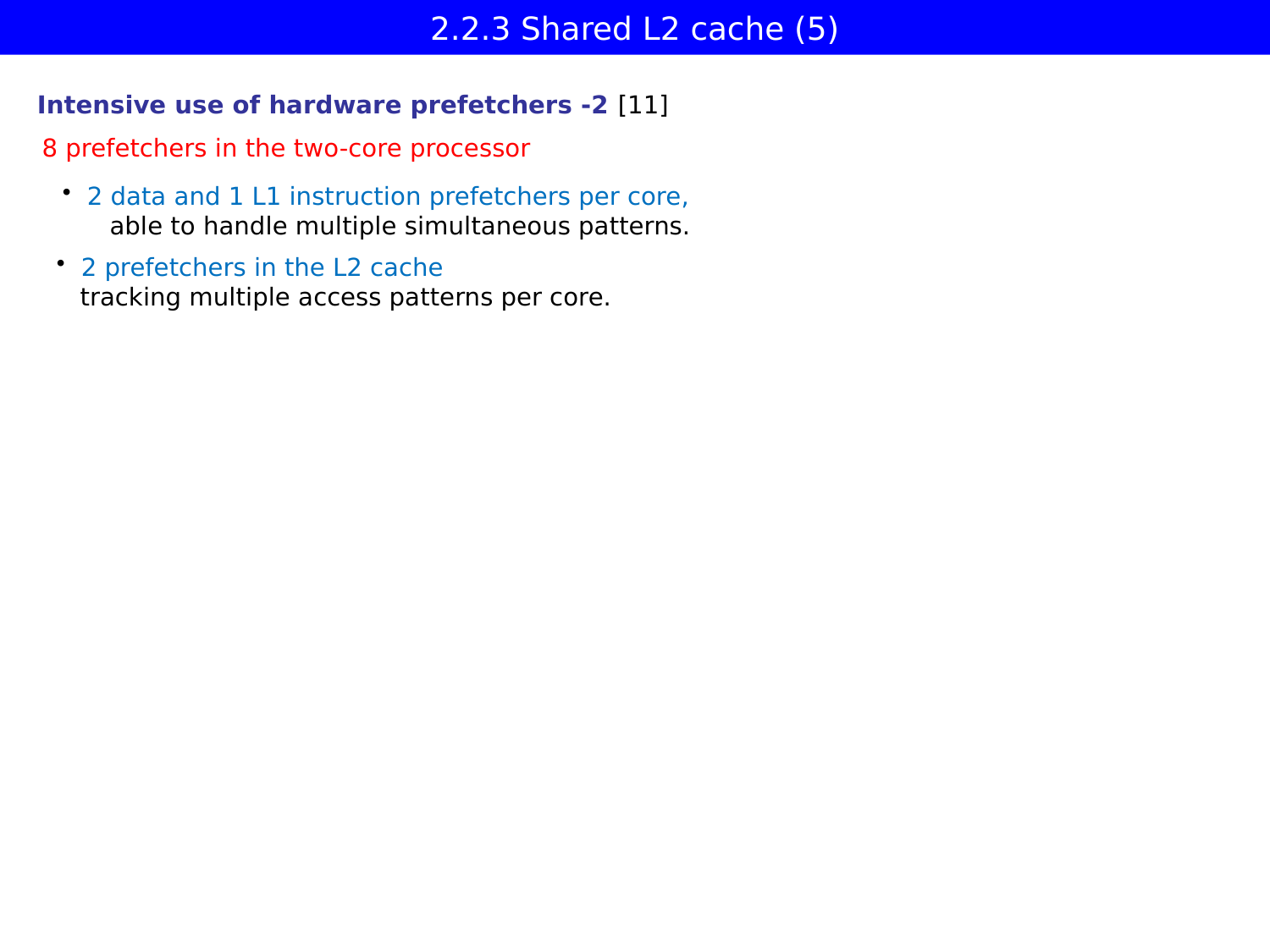

# 2.2.3 Shared L2 cache (5)
Intensive use of hardware prefetchers -2 [11]
8 prefetchers in the two-core processor
  2 data and 1 L1 instruction prefetchers per core,
      able to handle multiple simultaneous patterns.
  2 prefetchers in the L2 cache
   tracking multiple access patterns per core.